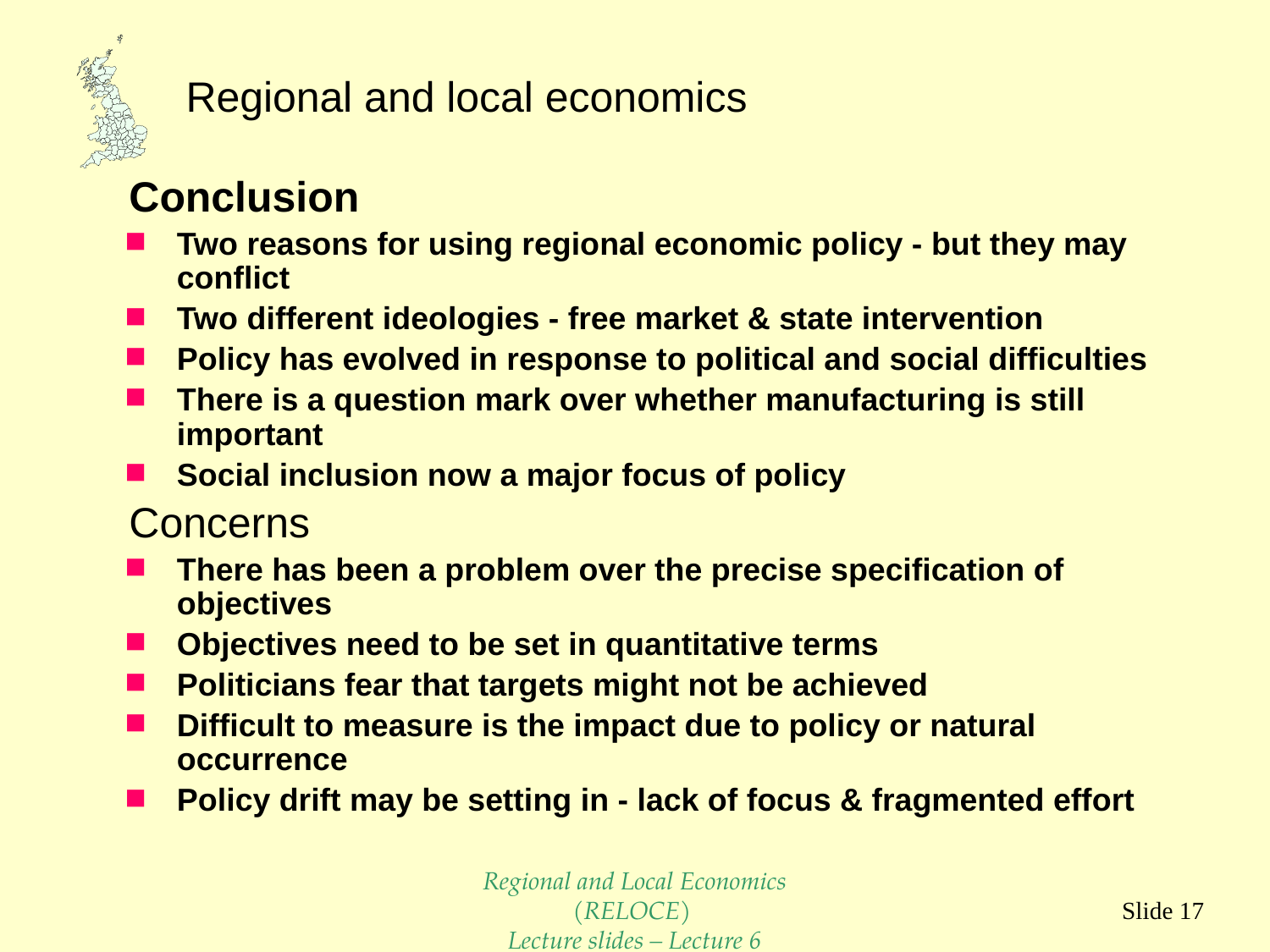

Conclusion
Two reasons for using regional economic policy - but they may conflict
Two different ideologies - free market & state intervention
Policy has evolved in response to political and social difficulties
There is a question mark over whether manufacturing is still important
Social inclusion now a major focus of policy
Concerns
There has been a problem over the precise specification of objectives
Objectives need to be set in quantitative terms
Politicians fear that targets might not be achieved
Difficult to measure is the impact due to policy or natural occurrence
Policy drift may be setting in - lack of focus & fragmented effort

Regional and Local Economics (RELOCE)
Lecture slides – Lecture 6
Slide 17